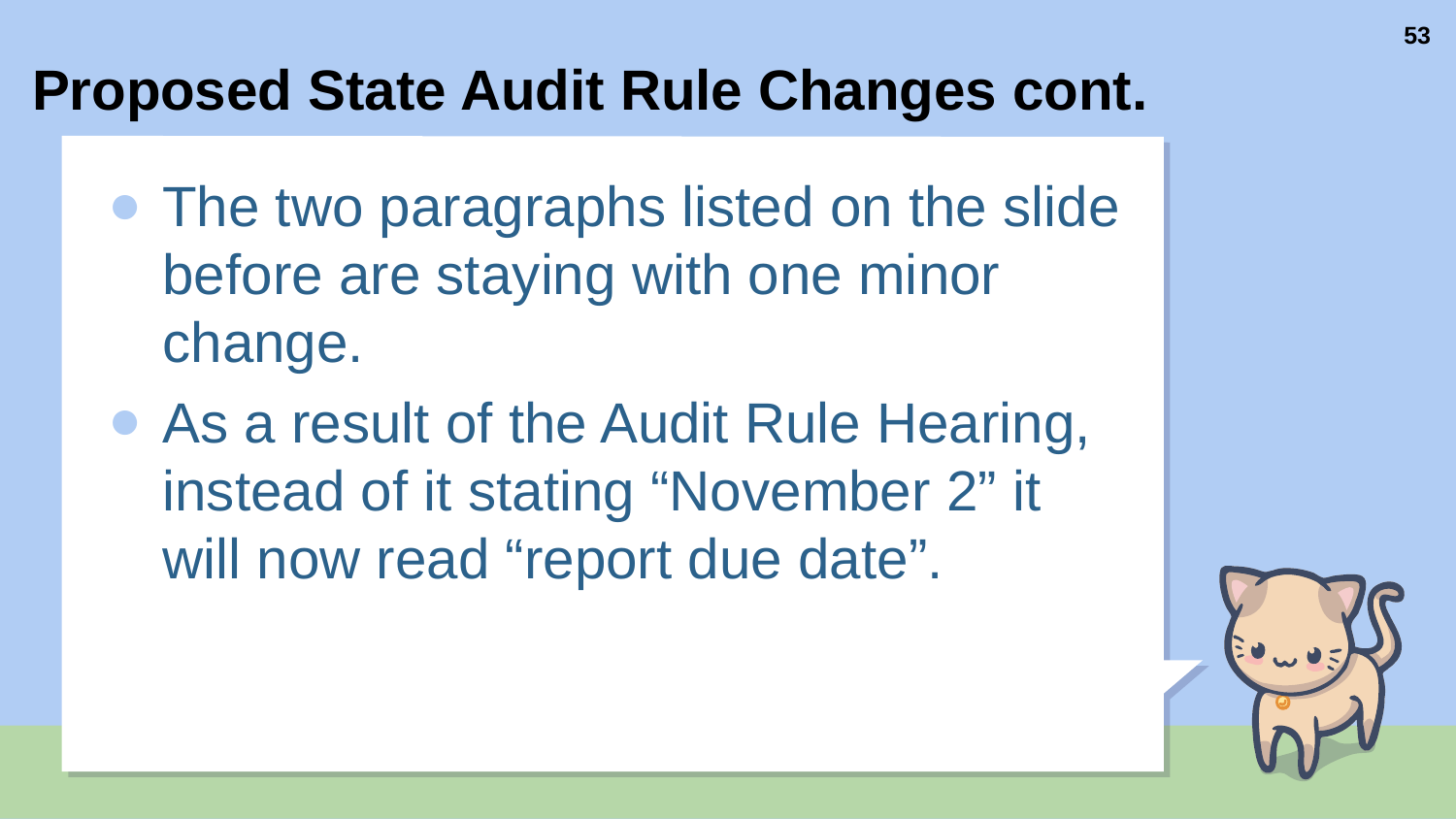

# Proposed State Audit Rule Changes cont.
53
The two paragraphs listed on the slide before are staying with one minor change.
As a result of the Audit Rule Hearing, instead of it stating “November 2” it will now read “report due date”.